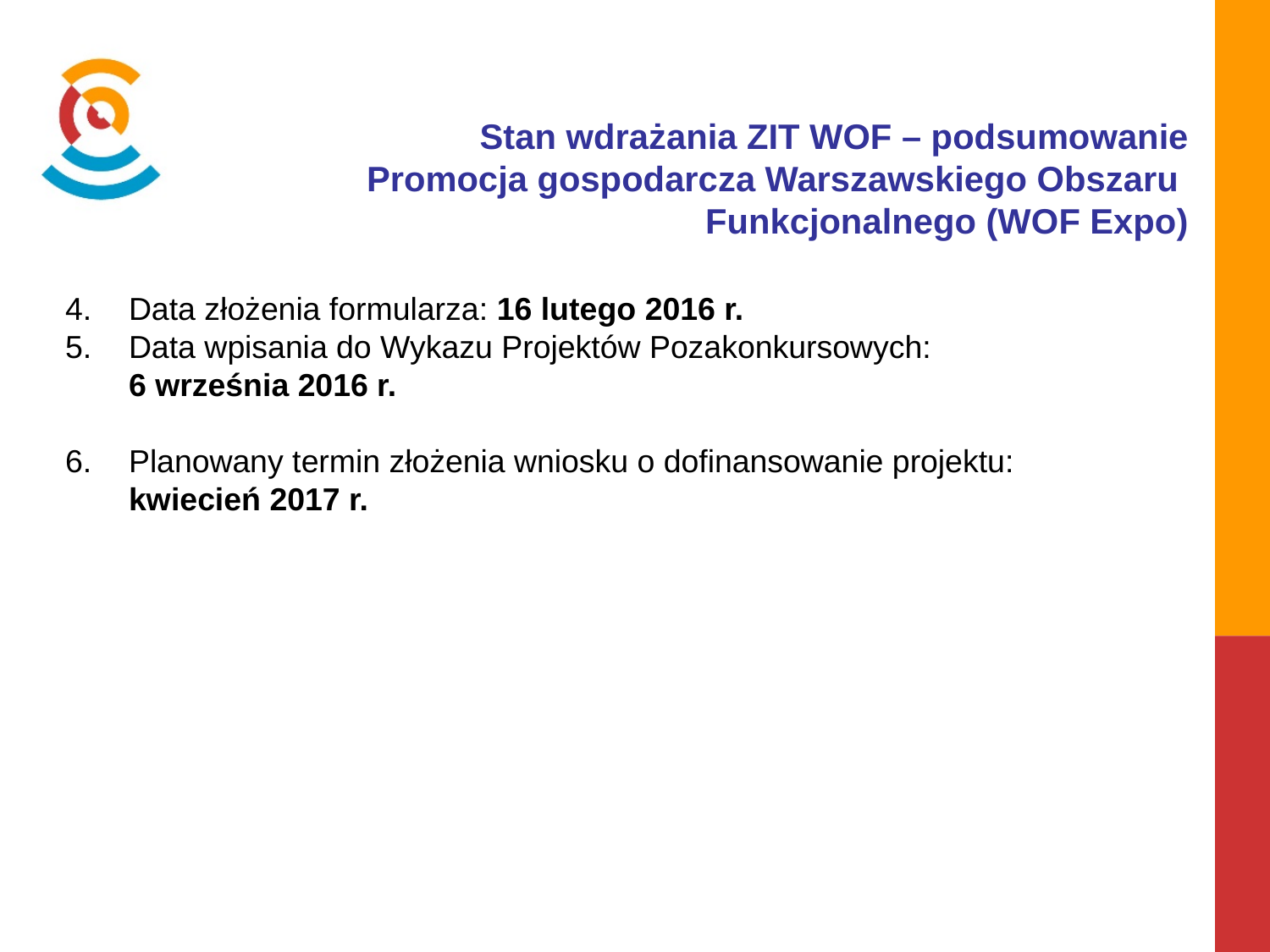

Stan wdrażania ZIT WOF – podsumowanie
Promocja gospodarcza Warszawskiego Obszaru
Funkcjonalnego (WOF Expo)

Data złożenia formularza: 16 lutego 2016 r.
Data wpisania do Wykazu Projektów Pozakonkursowych:
6 września 2016 r.

Planowany termin złożenia wniosku o dofinansowanie projektu:
kwiecień 2017 r.